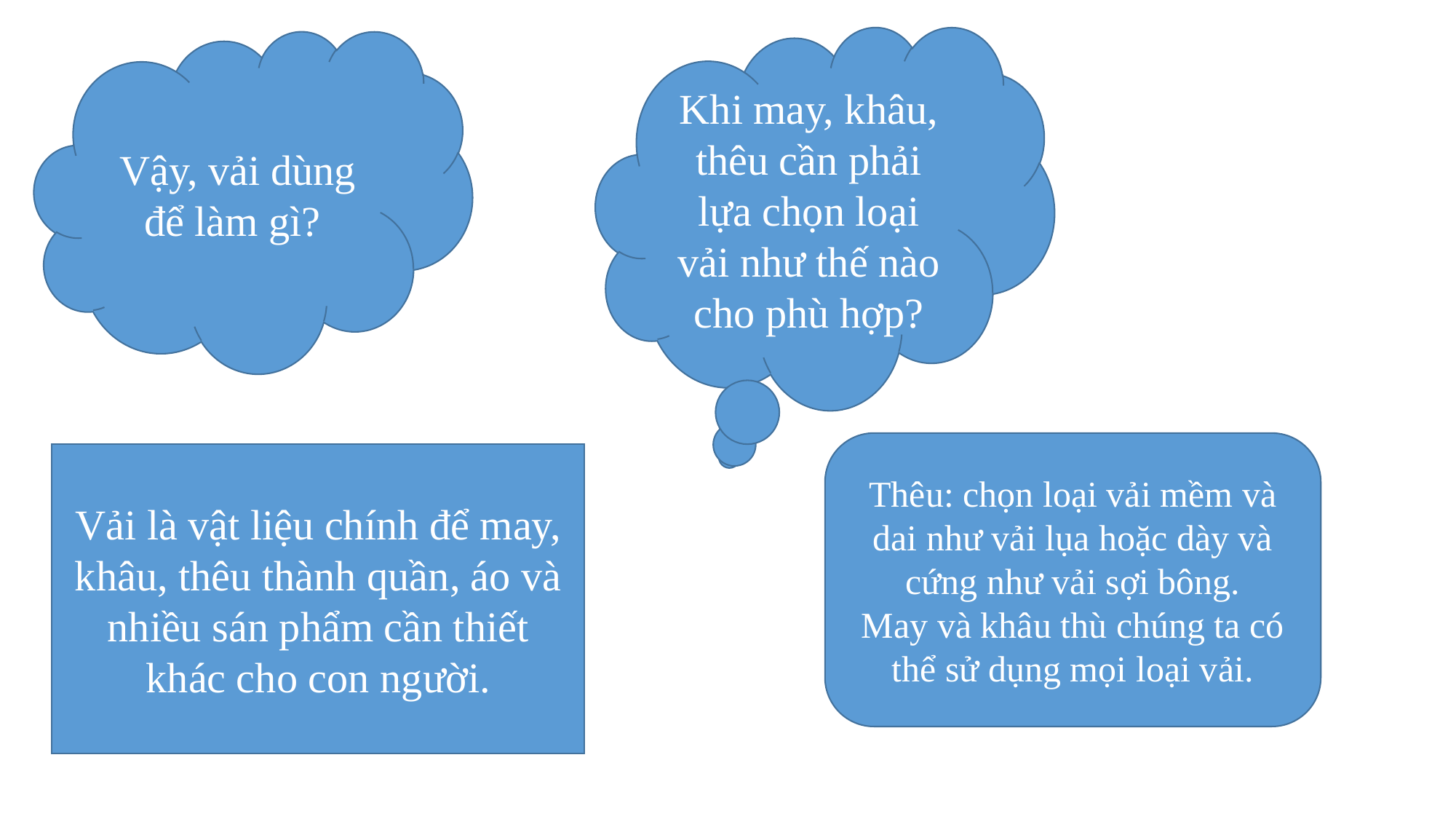

Khi may, khâu, thêu cần phải lựa chọn loại vải như thế nào cho phù hợp?
Vậy, vải dùng để làm gì?
#

Thêu: chọn loại vải mềm và dai như vải lụa hoặc dày và cứng như vải sợi bông.
May và khâu thù chúng ta có thể sử dụng mọi loại vải.
Vải là vật liệu chính để may, khâu, thêu thành quần, áo và nhiều sán phẩm cần thiết khác cho con người.